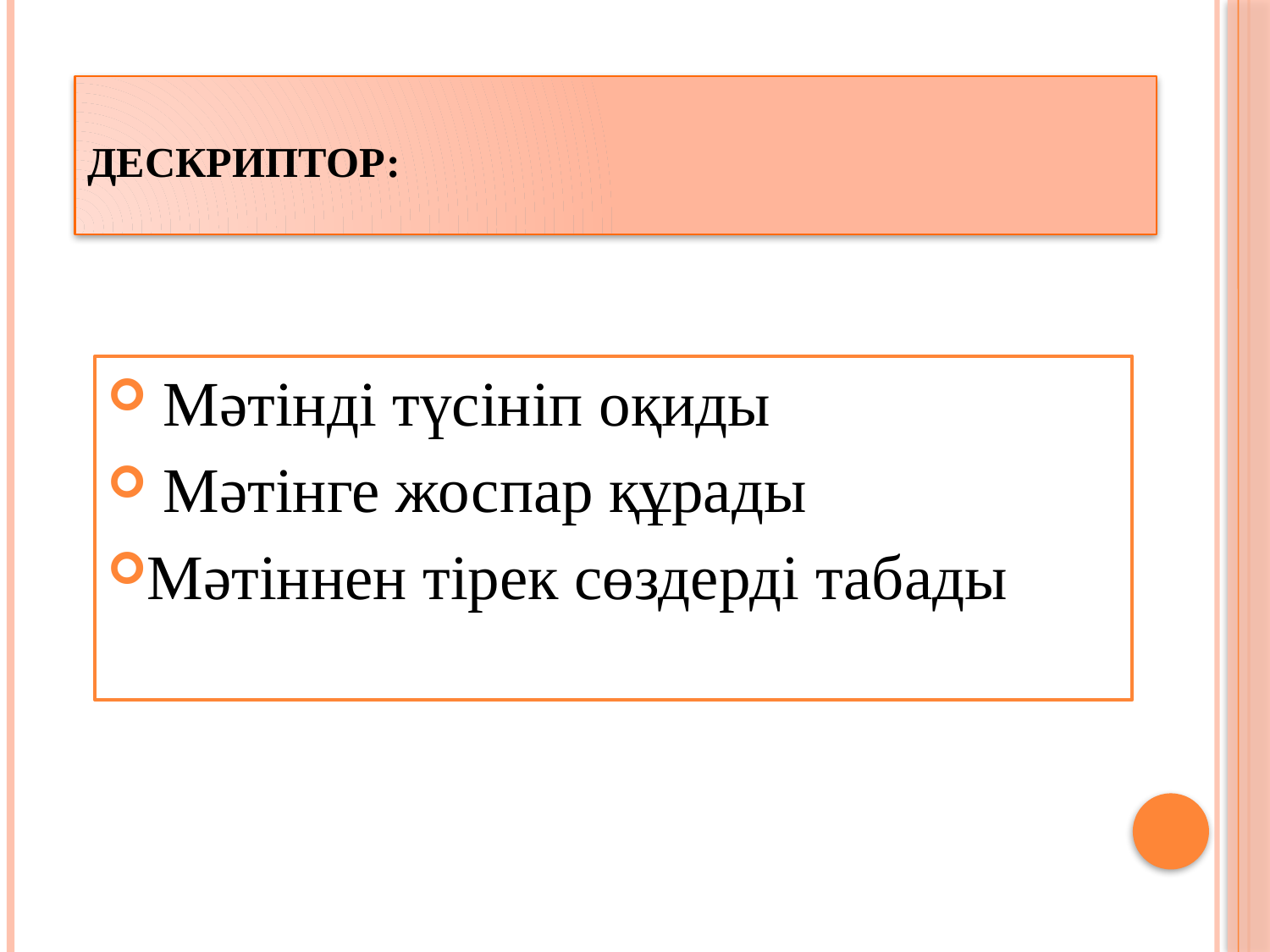

# Дескриптор:
 Мәтінді түсініп оқиды
 Мәтінге жоспар құрады
Мәтіннен тірек сөздерді табады